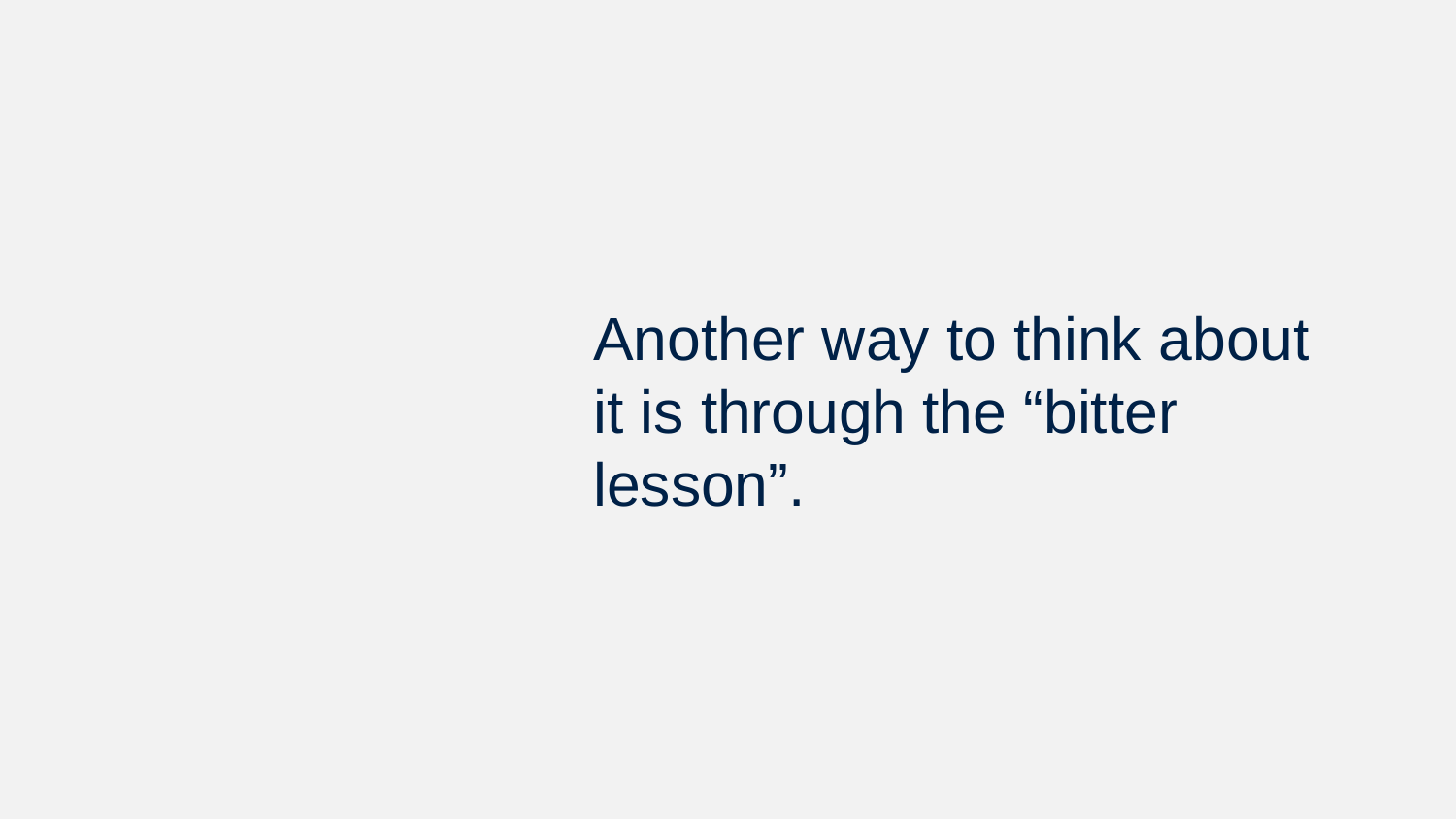

# Another way to think about it is through the “bitter lesson”.